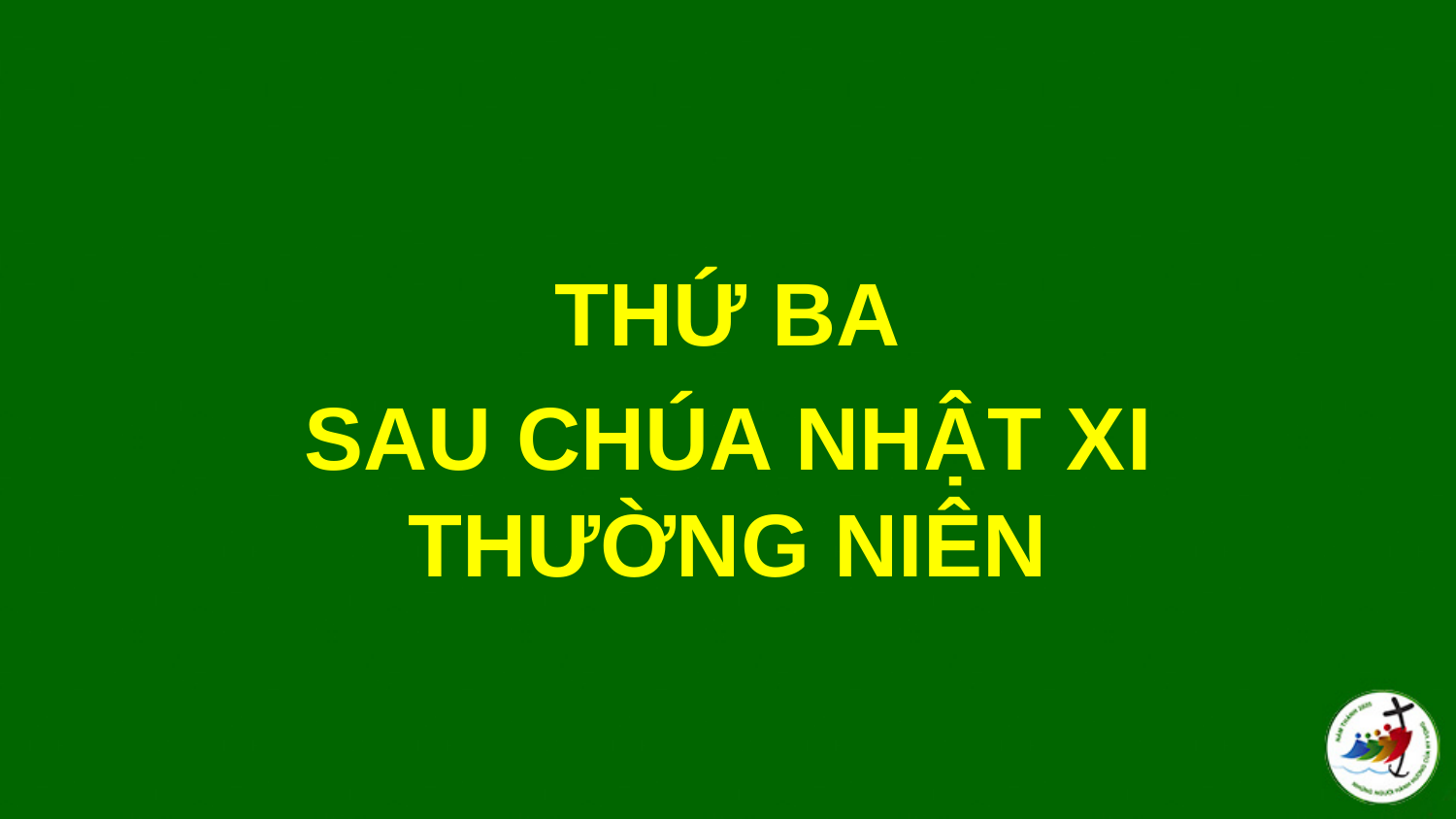

THỨ BA
SAU CHÚA NHẬT XI
THƯỜNG NIÊN